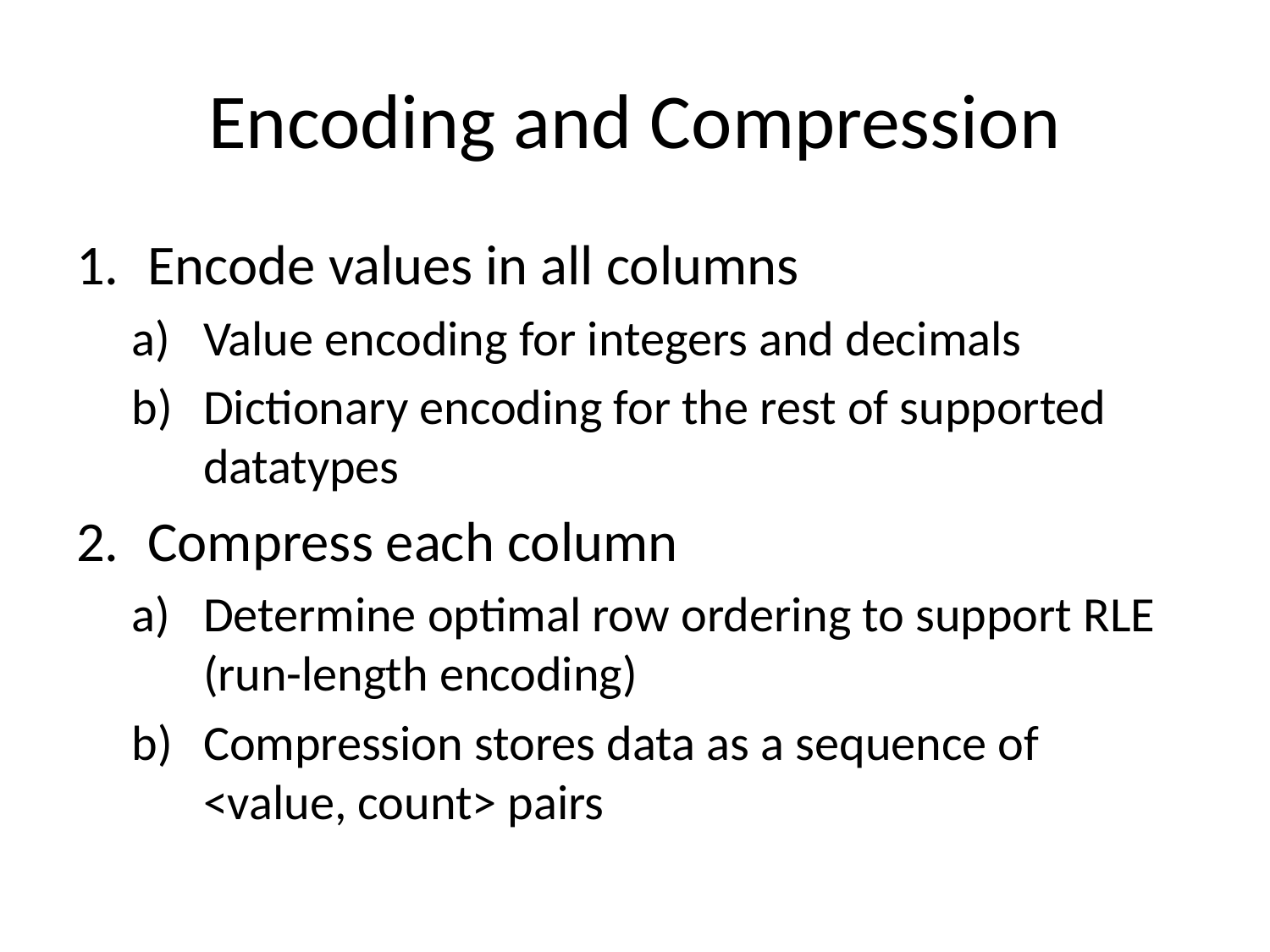

# Encoding and Compression
Encode values in all columns
Value encoding for integers and decimals
Dictionary encoding for the rest of supported datatypes
Compress each column
Determine optimal row ordering to support RLE (run-length encoding)
Compression stores data as a sequence of <value, count> pairs